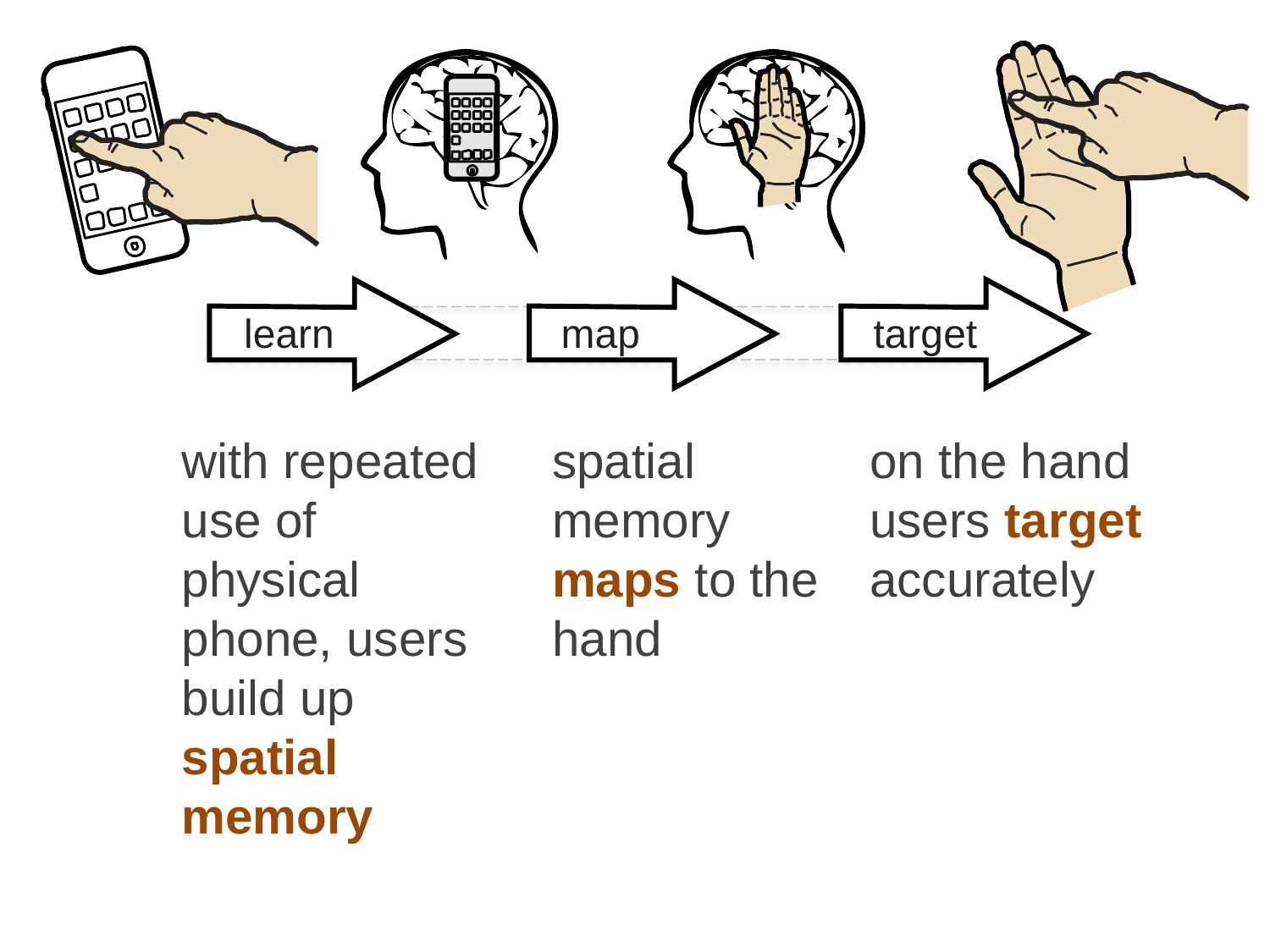

learn

map

target

with repeated use of physical phone, users build up spatial memory
spatial
memory maps to the hand
on the hand users target accurately